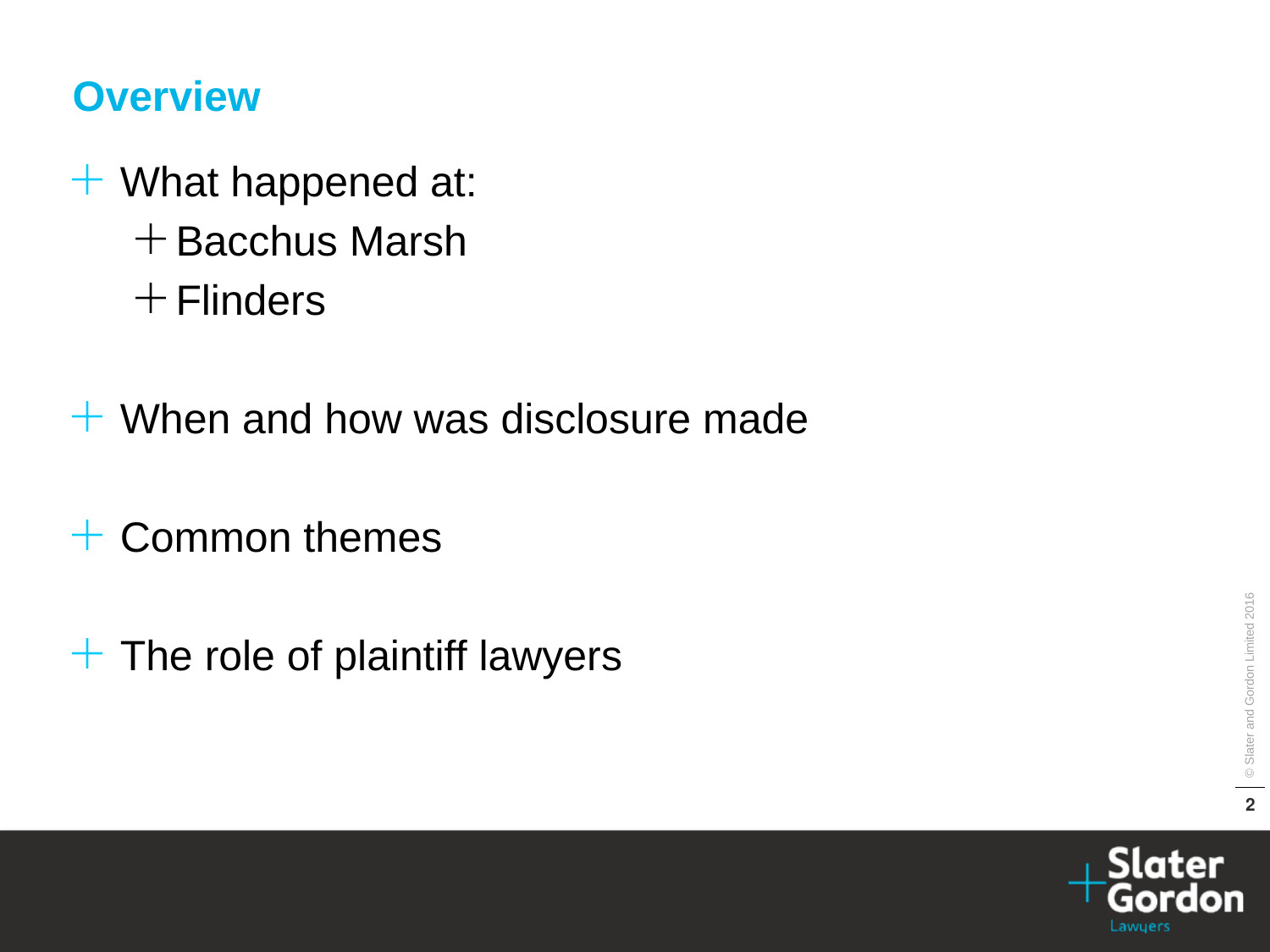

Overview
What happened at:
Bacchus Marsh
Flinders

When and how was disclosure made

Common themes

The role of plaintiff lawyers